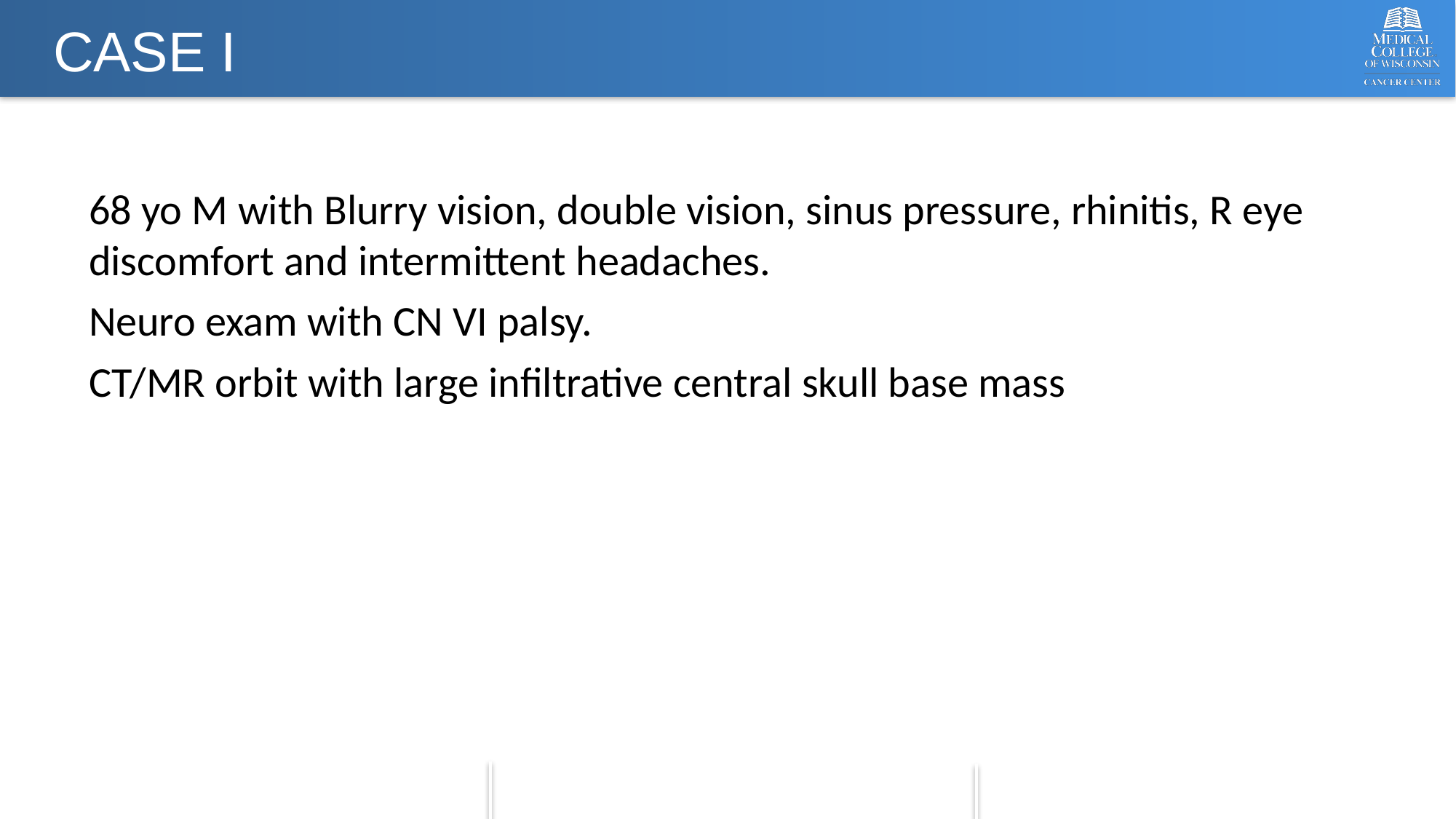

# Case I
68 yo M with Blurry vision, double vision, sinus pressure, rhinitis, R eye discomfort and intermittent headaches.
Neuro exam with CN VI palsy.
CT/MR orbit with large infiltrative central skull base mass